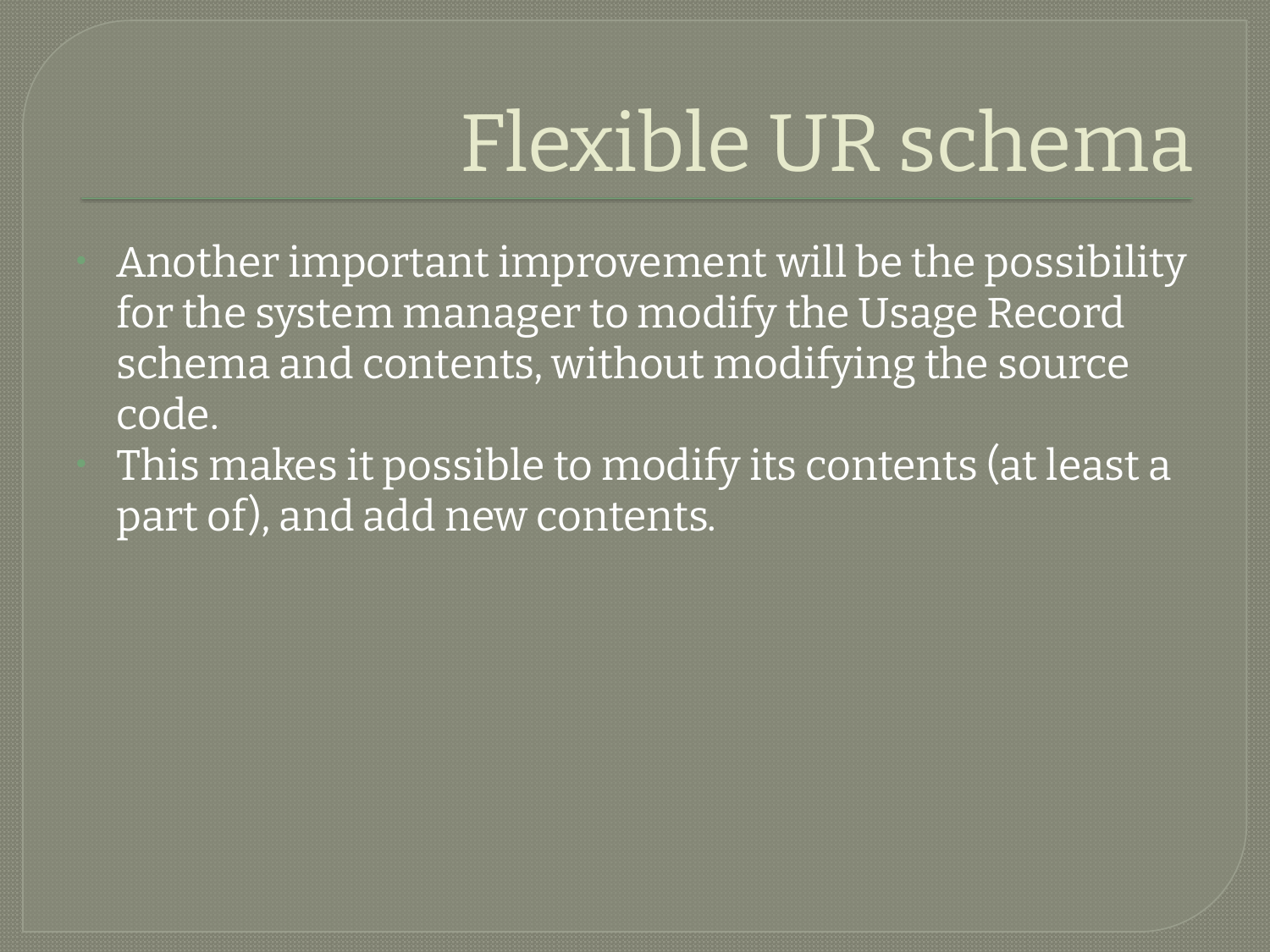

# Flexible UR schema
Another important improvement will be the possibility for the system manager to modify the Usage Record schema and contents, without modifying the source code.
This makes it possible to modify its contents (at least a part of), and add new contents.